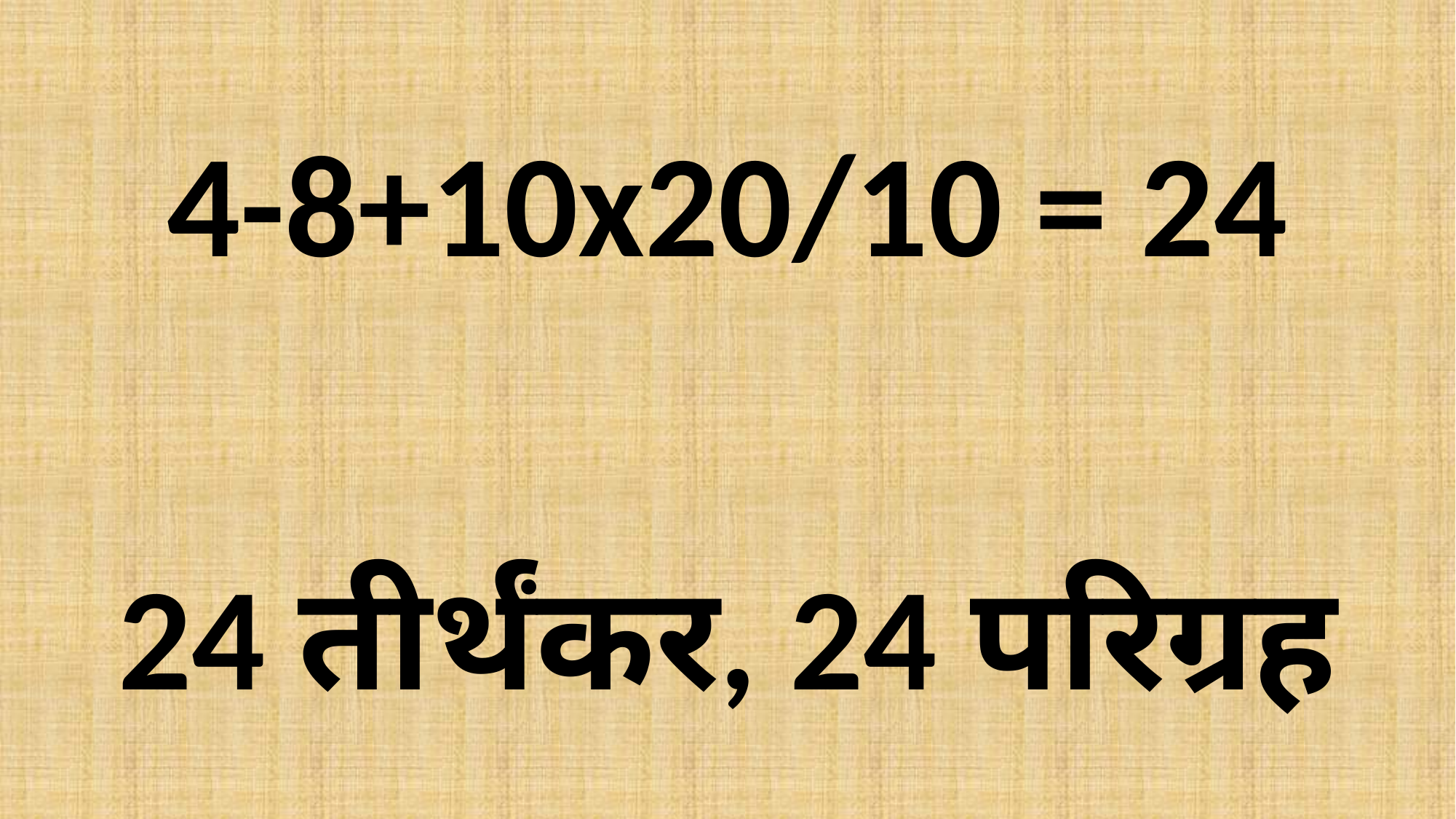

4-8+10x20/10 = 24

24 तीर्थंकर, 24 परिग्रह